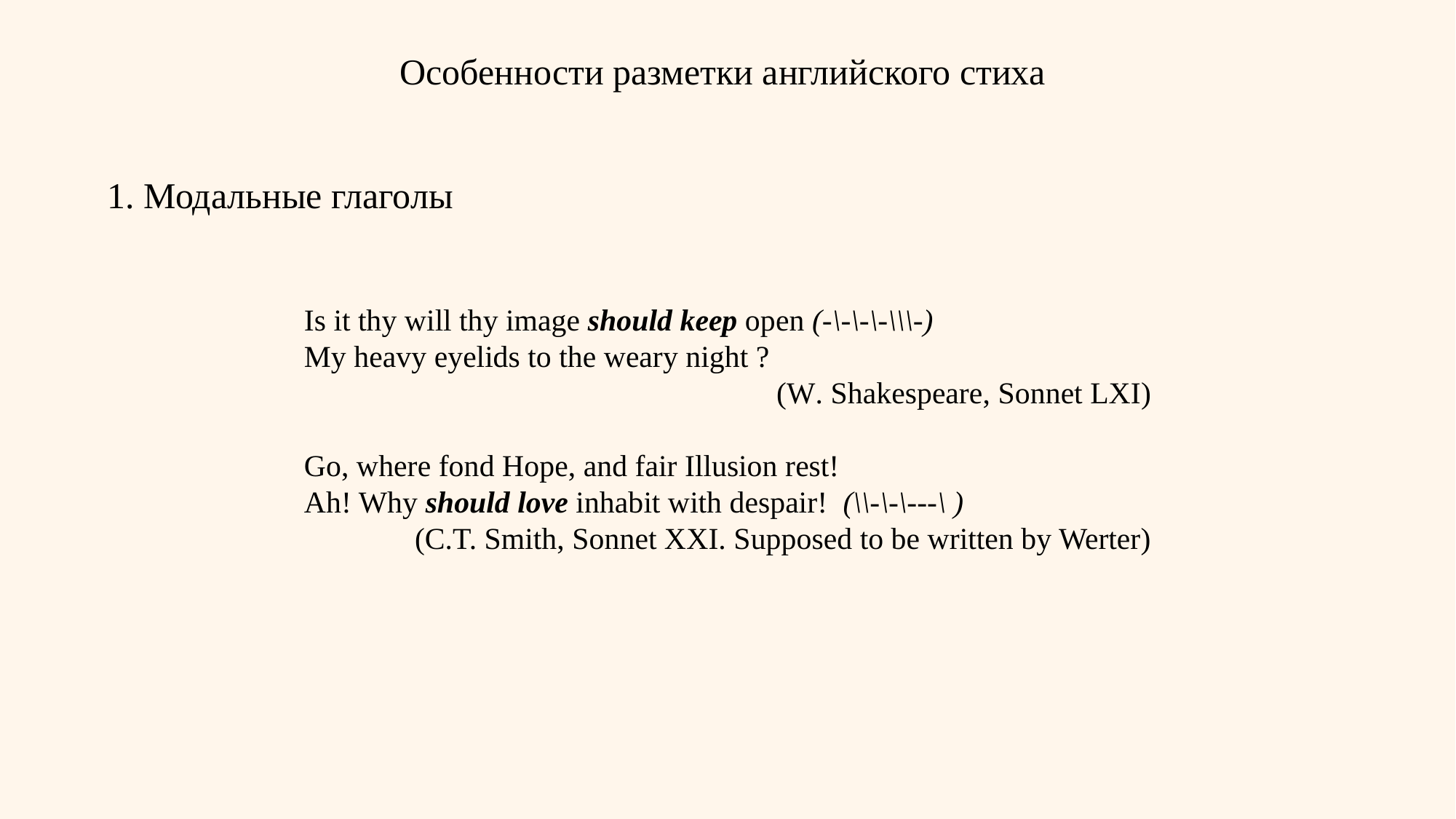

Особенности разметки английского стиха
1. Модальные глаголы
Is it thy will thy image should keep open (-\-\-\-\\\-)
My heavy eyelids to the weary night ?
(W. Shakespeare, Sonnet LXI)

Go, where fond Hope, and fair Illusion rest!
Ah! Why should love inhabit with despair!  (\\-\-\---\ )
(C.T. Smith, Sonnet XXI. Supposed to be written by Werter)